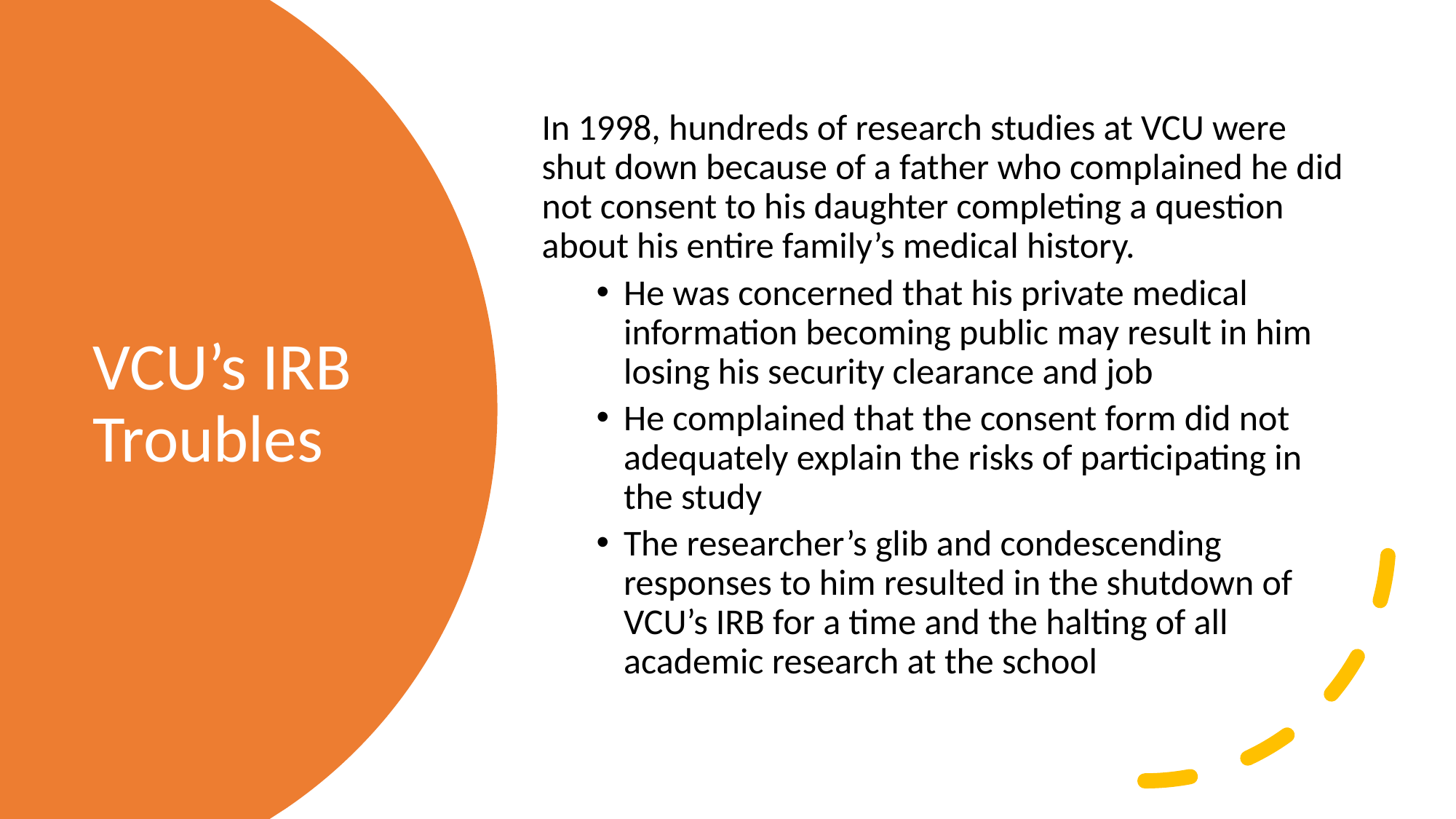

In 1998, hundreds of research studies at VCU were shut down because of a father who complained he did not consent to his daughter completing a question about his entire family’s medical history.
He was concerned that his private medical information becoming public may result in him losing his security clearance and job
He complained that the consent form did not adequately explain the risks of participating in the study
The researcher’s glib and condescending responses to him resulted in the shutdown of VCU’s IRB for a time and the halting of all academic research at the school

# VCU’s IRB Troubles